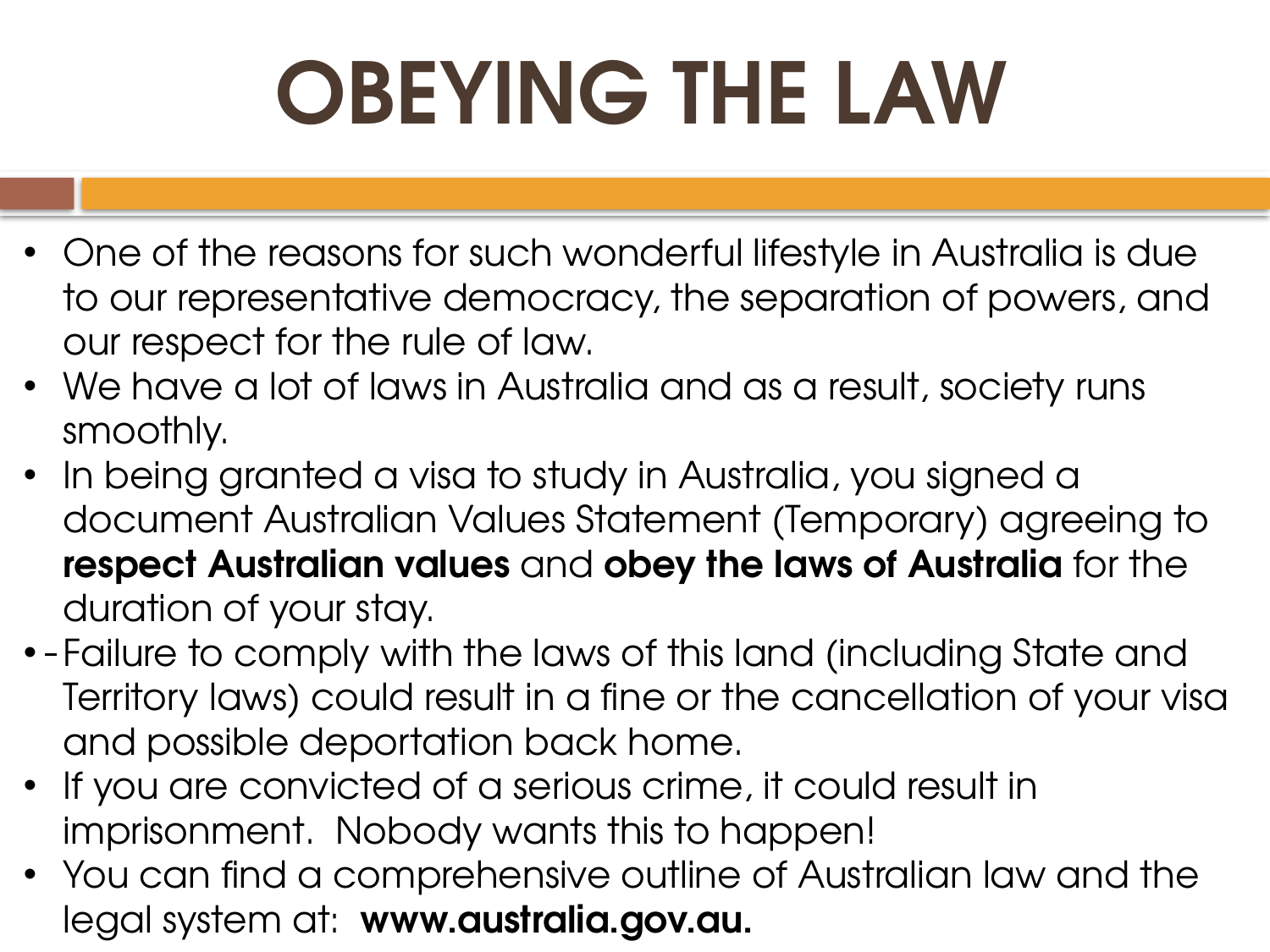

# OBEYING THE LAW

One of the reasons for such wonderful lifestyle in Australia is due to our representative democracy, the separation of powers, and our respect for the rule of law.
We have a lot of laws in Australia and as a result, society runs smoothly.
In being granted a visa to study in Australia, you signed a document Australian Values Statement (Temporary) agreeing to respect Australian values and obey the laws of Australia for the duration of your stay.
Failure to comply with the laws of this land (including State and Territory laws) could result in a fine or the cancellation of your visa and possible deportation back home.
If you are convicted of a serious crime, it could result in imprisonment.  Nobody wants this to happen!
You can find a comprehensive outline of Australian law and the legal system at:  www.australia.gov.au.